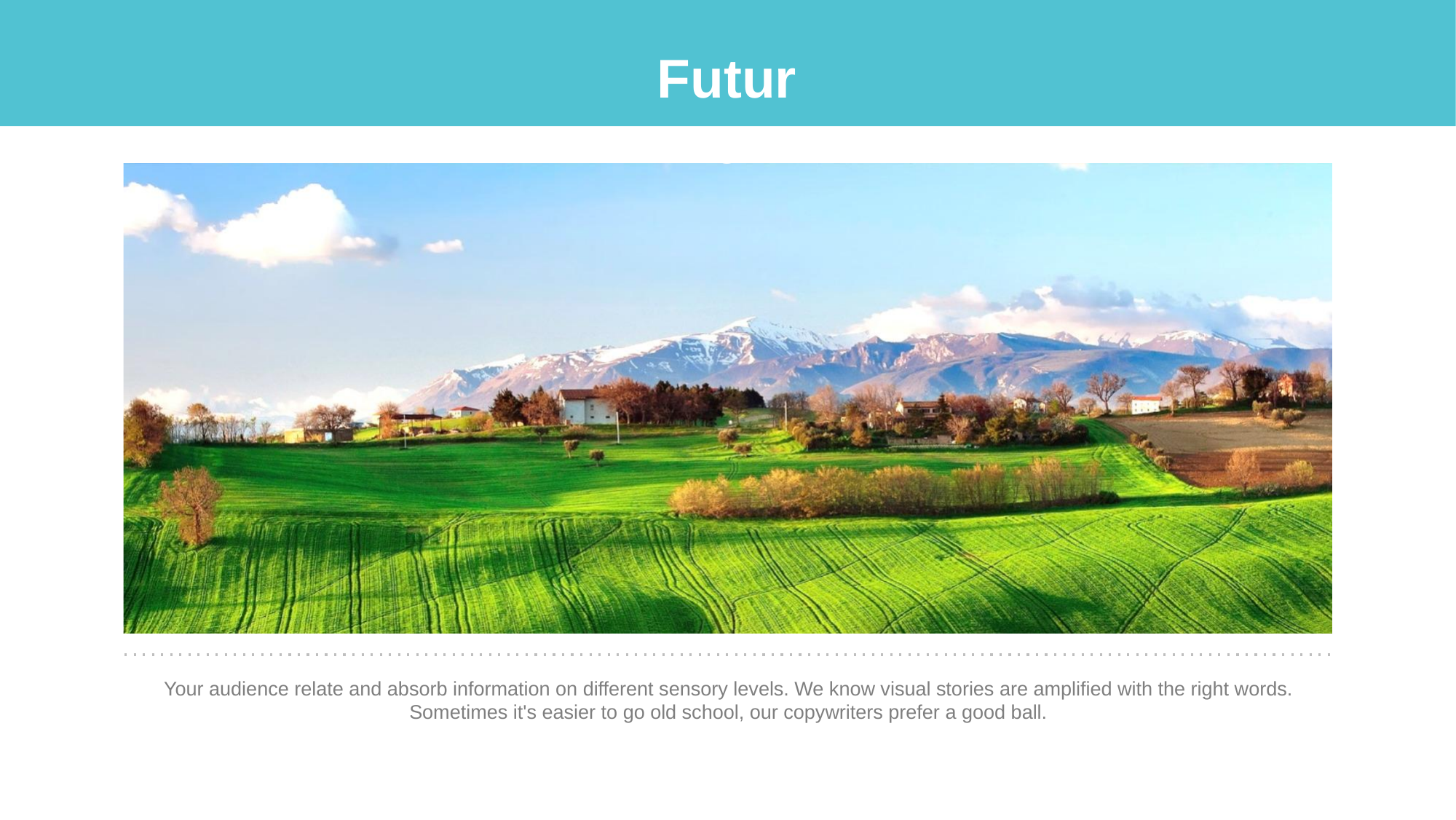

Future

Your audience relate and absorb information on different sensory levels. We know visual stories are amplified with the right words. Sometimes it's easier to go old school, our copywriters prefer a good ball.